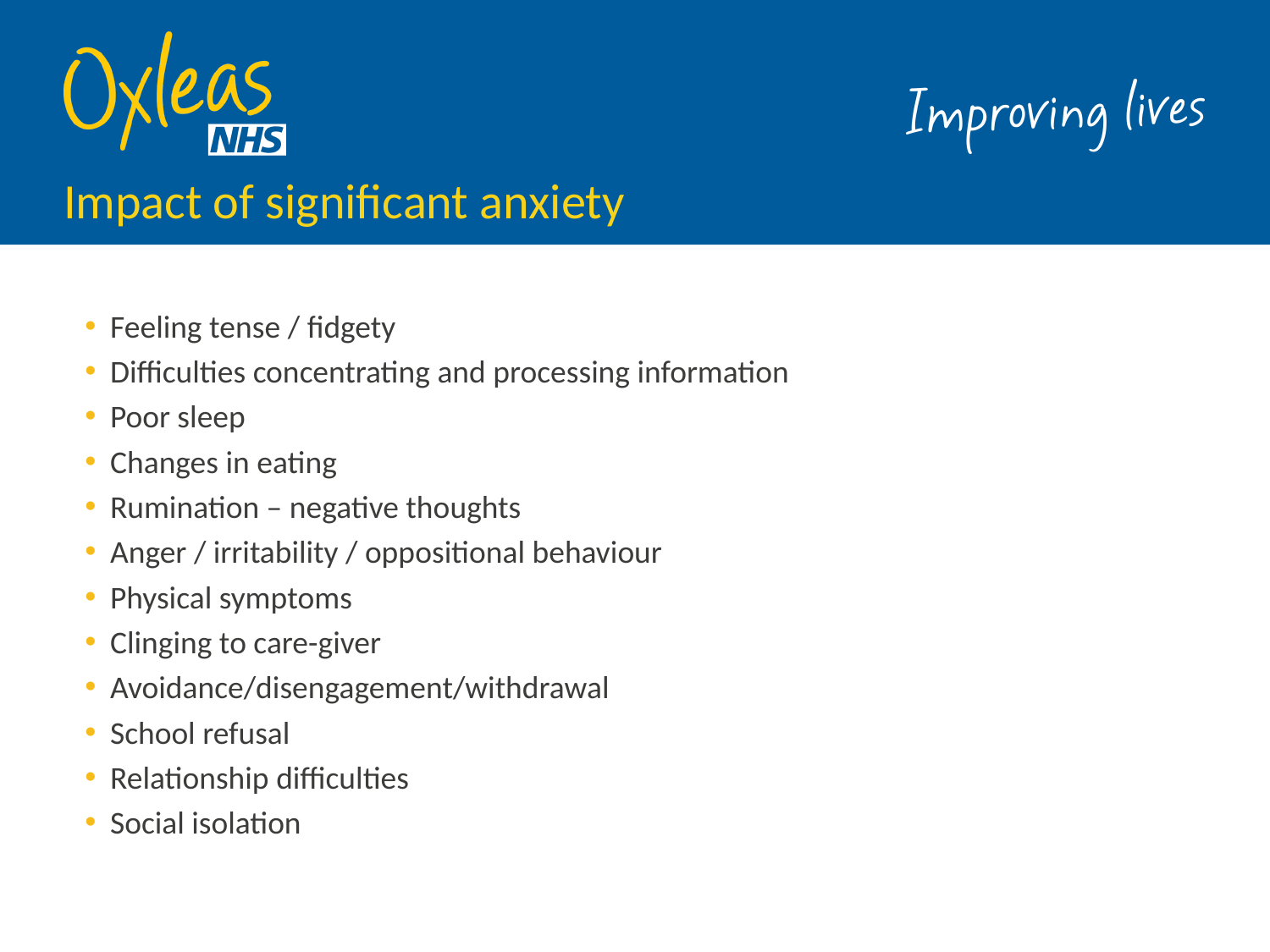

# Impact of significant anxiety
Feeling tense / fidgety
Difficulties concentrating and processing information
Poor sleep
Changes in eating
Rumination – negative thoughts
Anger / irritability / oppositional behaviour
Physical symptoms
Clinging to care-giver
Avoidance/disengagement/withdrawal
School refusal
Relationship difficulties
Social isolation